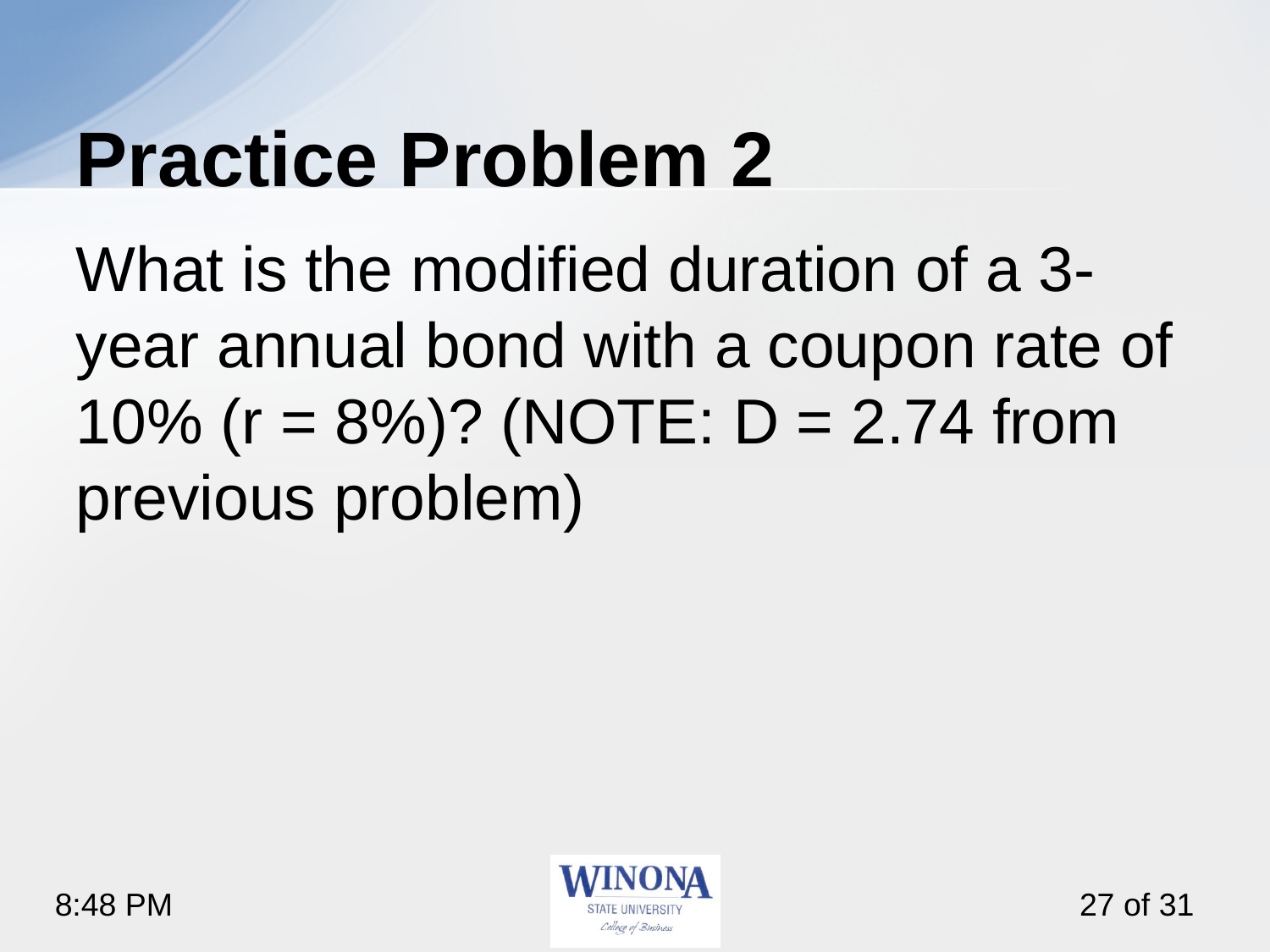

# Practice Problem 2
What is the modified duration of a 3-year annual bond with a coupon rate of 10% (r = 8%)? (NOTE: D = 2.74 from previous problem)